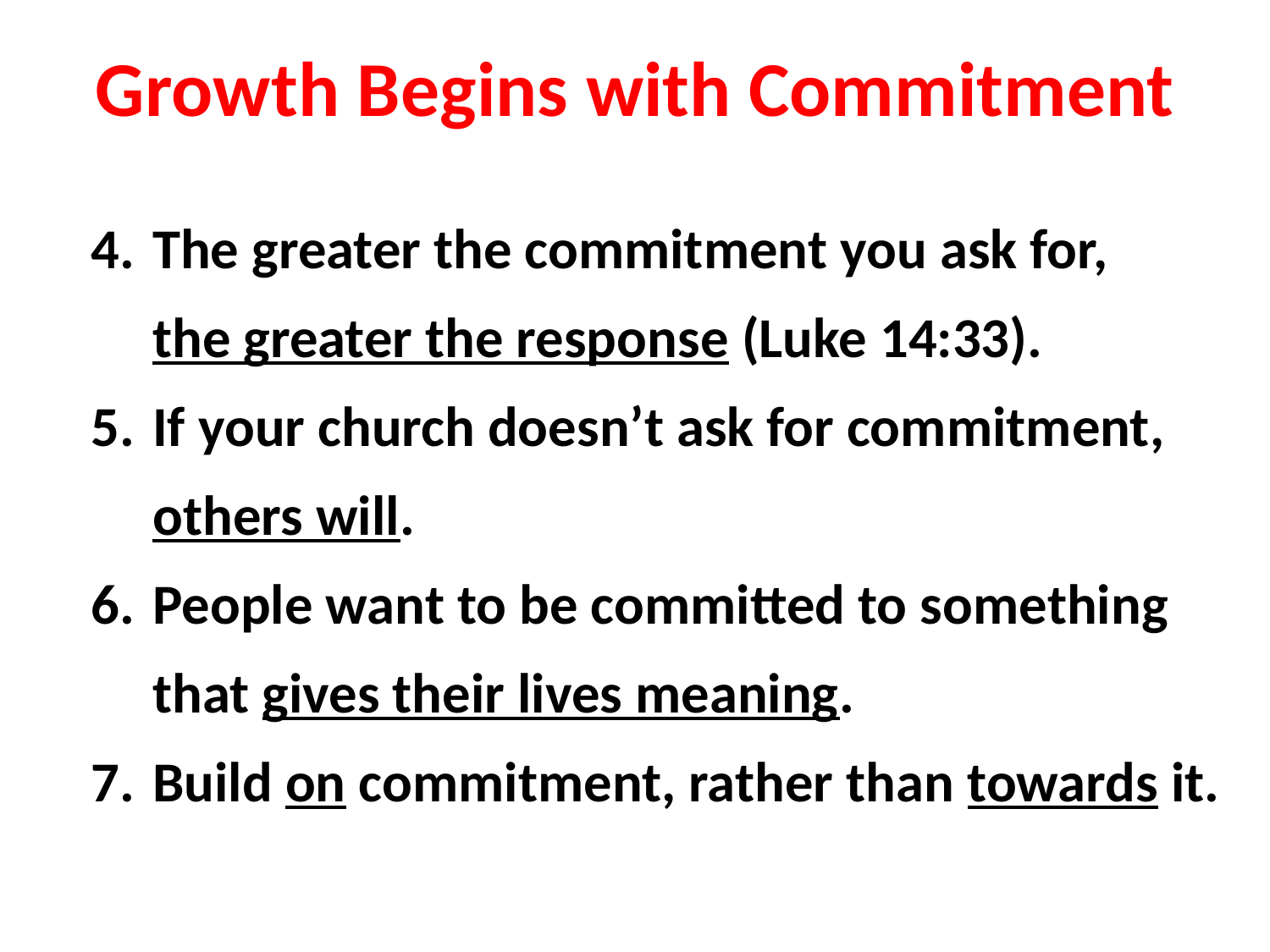

Growth Begins with Commitment
4. 	The greater the commitment you ask for,
    	the greater the response (Luke 14:33).
5. 	If your church doesn’t ask for commitment,
    	others will.
6. 	People want to be committed to something
    	that gives their lives meaning.
7. 	Build on commitment, rather than towards it.